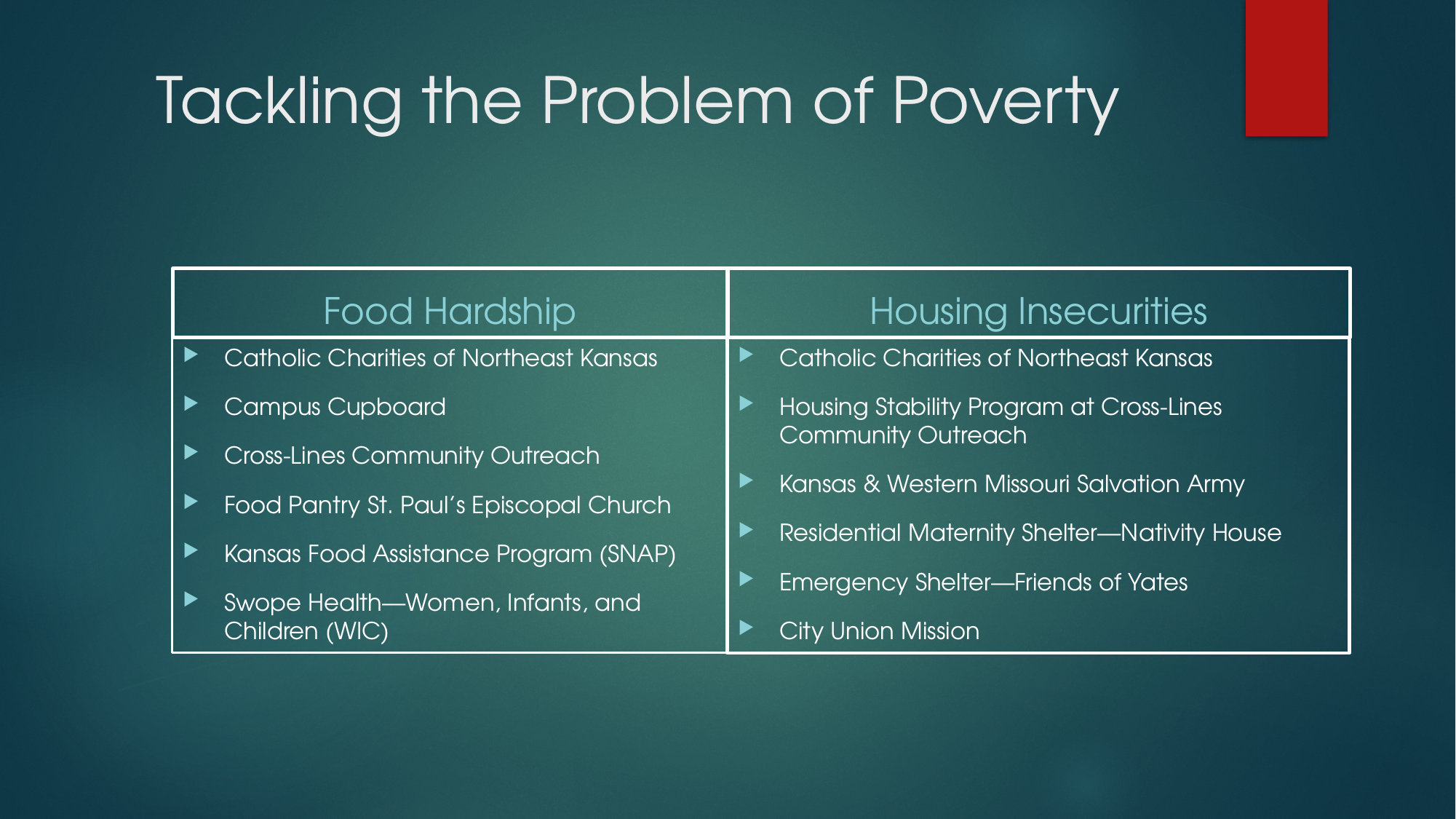

# Tackling the Problem of Poverty
Food Hardship
Housing Insecurities
Catholic Charities of Northeast Kansas
Campus Cupboard
Cross-Lines Community Outreach
Food Pantry St. Paul’s Episcopal Church
Kansas Food Assistance Program (SNAP)
Swope Health—Women, Infants, and Children (WIC)

Catholic Charities of Northeast Kansas
Housing Stability Program at Cross-Lines Community Outreach
Kansas & Western Missouri Salvation Army
Residential Maternity Shelter—Nativity House
Emergency Shelter—Friends of Yates
City Union Mission